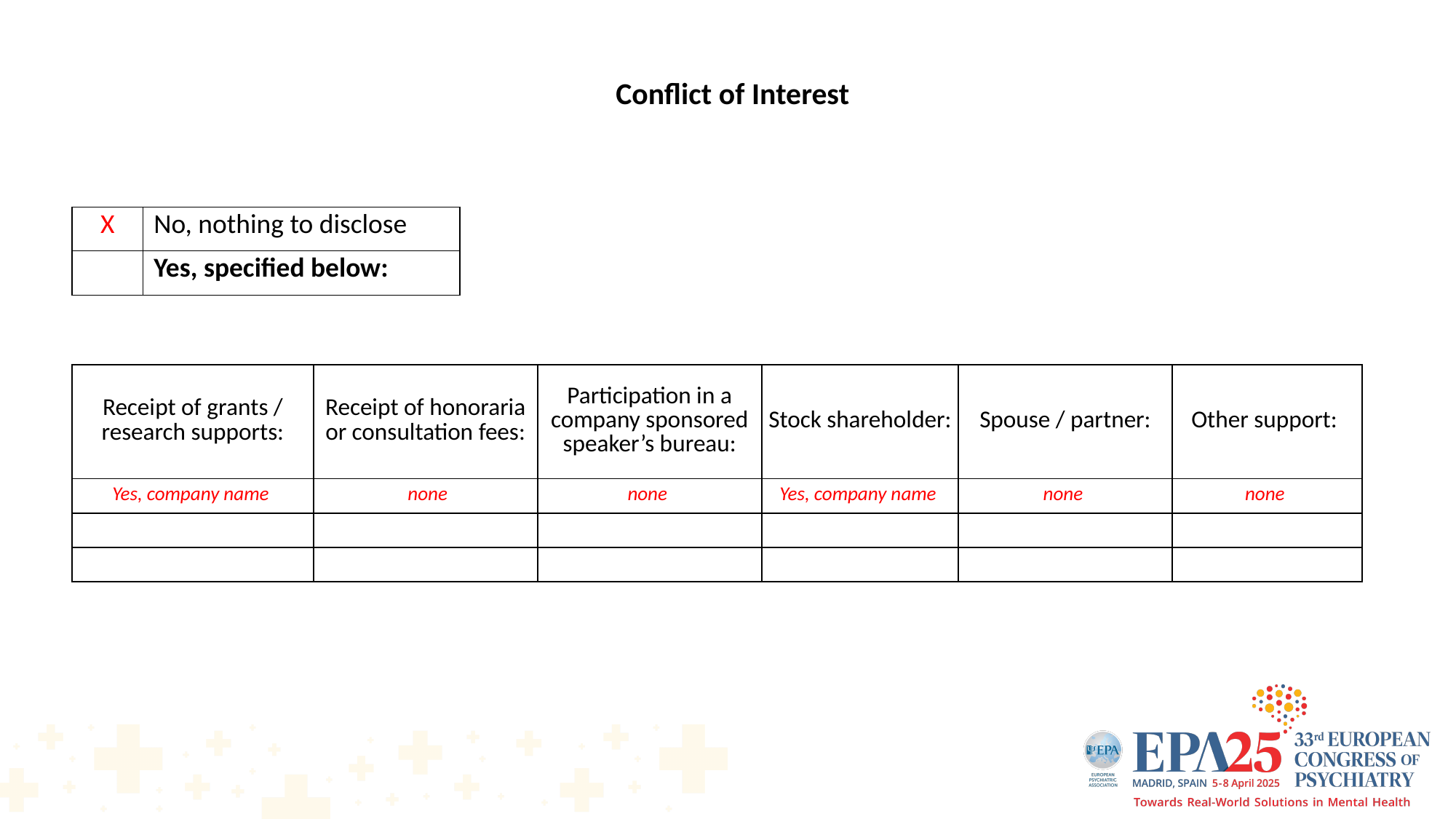

Conflict of Interest
| X | No, nothing to disclose |
| --- | --- |
|  | Yes, specified below: |
| Receipt of grants / research supports: | Receipt of honoraria or consultation fees: | Participation in a company sponsored speaker’s bureau: | Stock shareholder: | Spouse / partner: | Other support: |
| --- | --- | --- | --- | --- | --- |
| Yes, company name | none | none | Yes, company name | none | none |
|  |  |  |  |  |  |
|  |  |  |  |  |  |